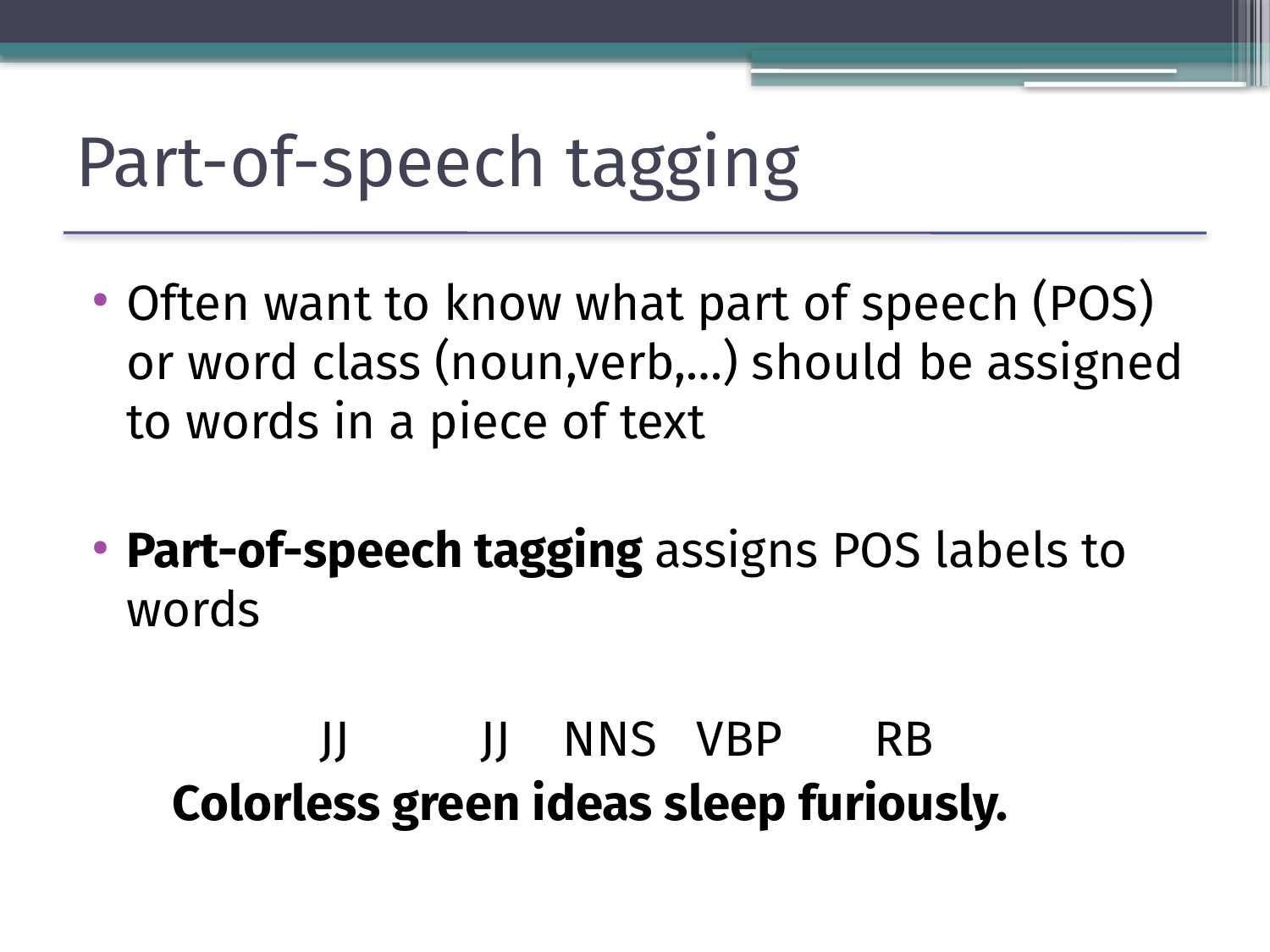

# Part-of-speech tagging
Often want to know what part of speech (POS) or word class (noun,verb,…) should be assigned to words in a piece of text

Part-of-speech tagging assigns POS labels to words

		     JJ          JJ    NNS   VBP       RB
       Colorless green ideas sleep furiously.